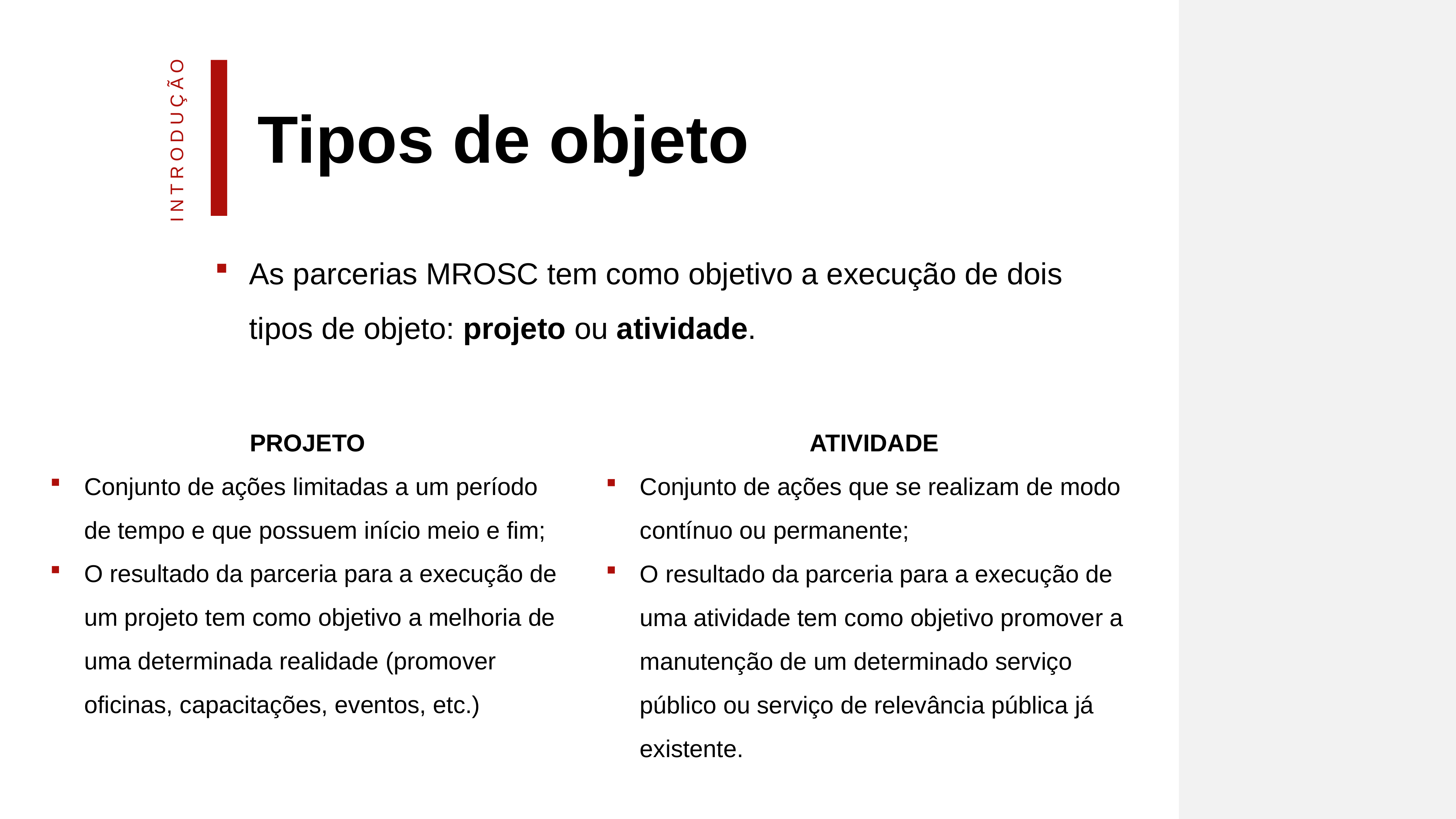

Tipos de objeto

introdução
As parcerias MROSC tem como objetivo a execução de dois tipos de objeto: projeto ou atividade.
PROJETO
Conjunto de ações limitadas a um período de tempo e que possuem início meio e fim;
O resultado da parceria para a execução de um projeto tem como objetivo a melhoria de uma determinada realidade (promover oficinas, capacitações, eventos, etc.)
ATIVIDADE
Conjunto de ações que se realizam de modo contínuo ou permanente; ​
O resultado da parceria para a execução de uma atividade tem como objetivo promover a manutenção de um determinado serviço público ou serviço de relevância pública já existente.​